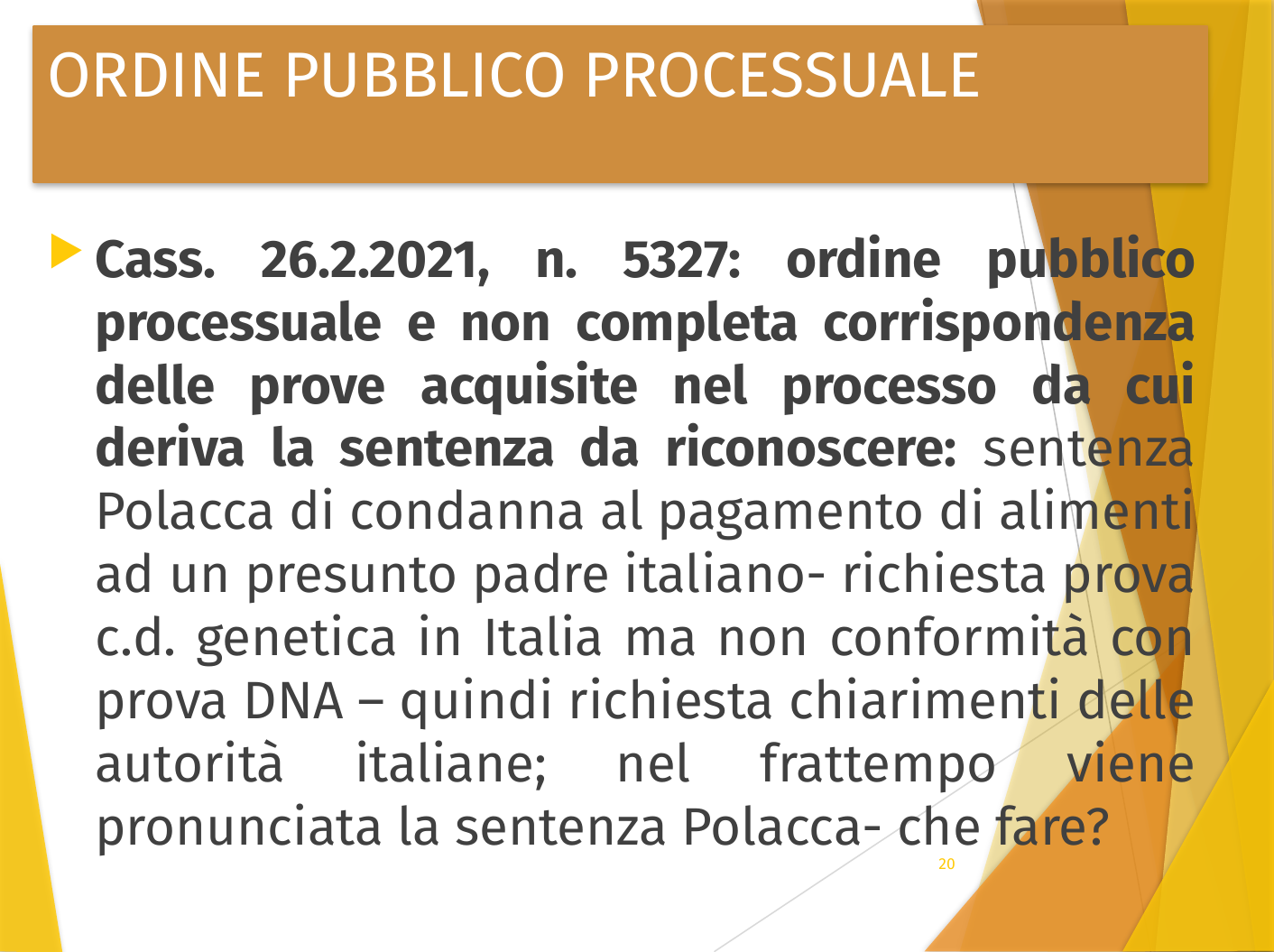

# ORDINE PUBBLICO PROCESSUALE
Cass. 26.2.2021, n. 5327: ordine pubblico processuale e non completa corrispondenza delle prove acquisite nel processo da cui deriva la sentenza da riconoscere: sentenza Polacca di condanna al pagamento di alimenti ad un presunto padre italiano- richiesta prova c.d. genetica in Italia ma non conformità con prova DNA – quindi richiesta chiarimenti delle autorità italiane; nel frattempo viene pronunciata la sentenza Polacca- che fare?

20